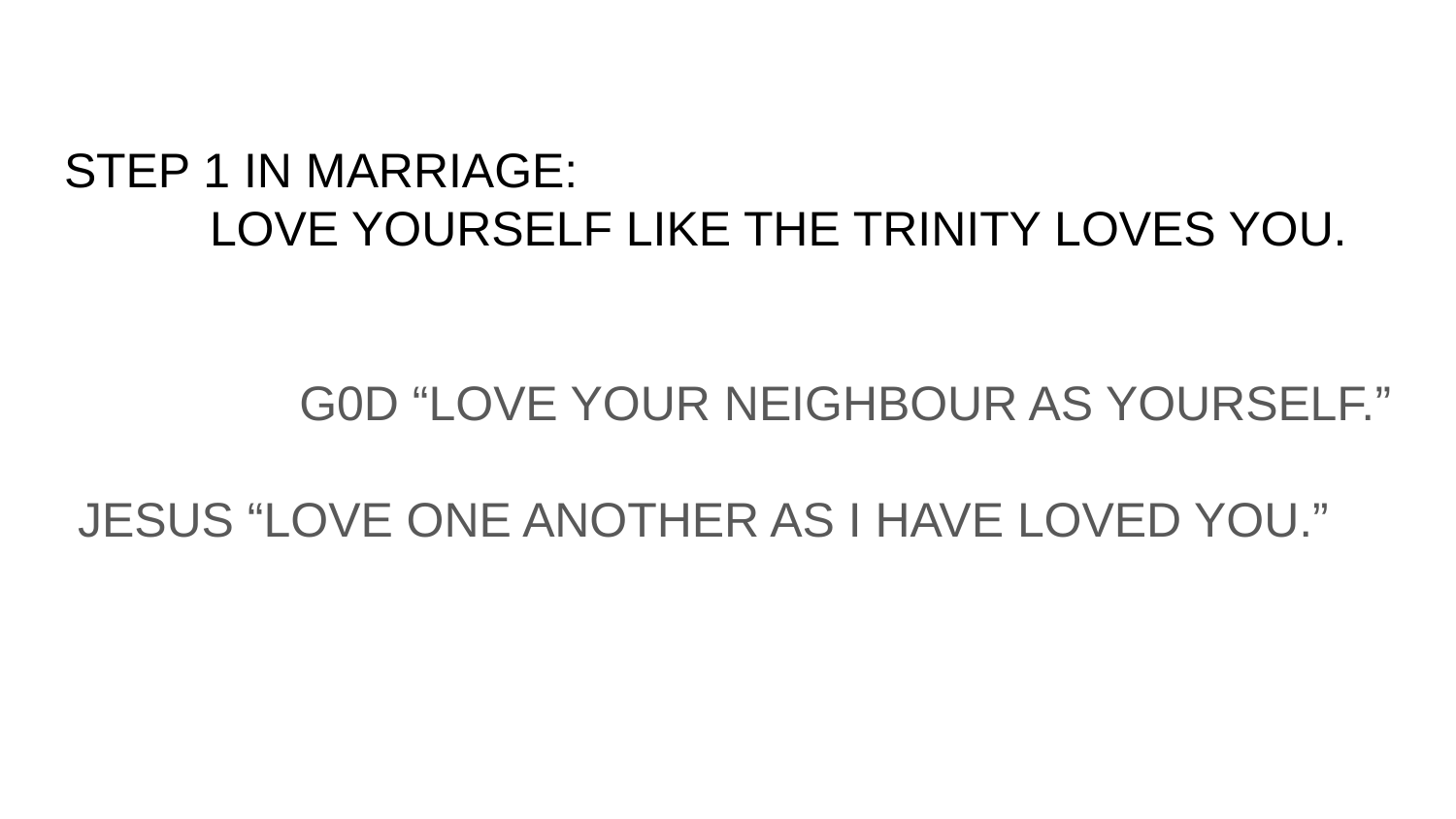

#
STEP 1 IN MARRIAGE:
	LOVE YOURSELF LIKE THE TRINITY LOVES YOU.

	G0D “LOVE YOUR NEIGHBOUR AS YOURSELF.”

 JESUS “LOVE ONE ANOTHER AS I HAVE LOVED YOU.”